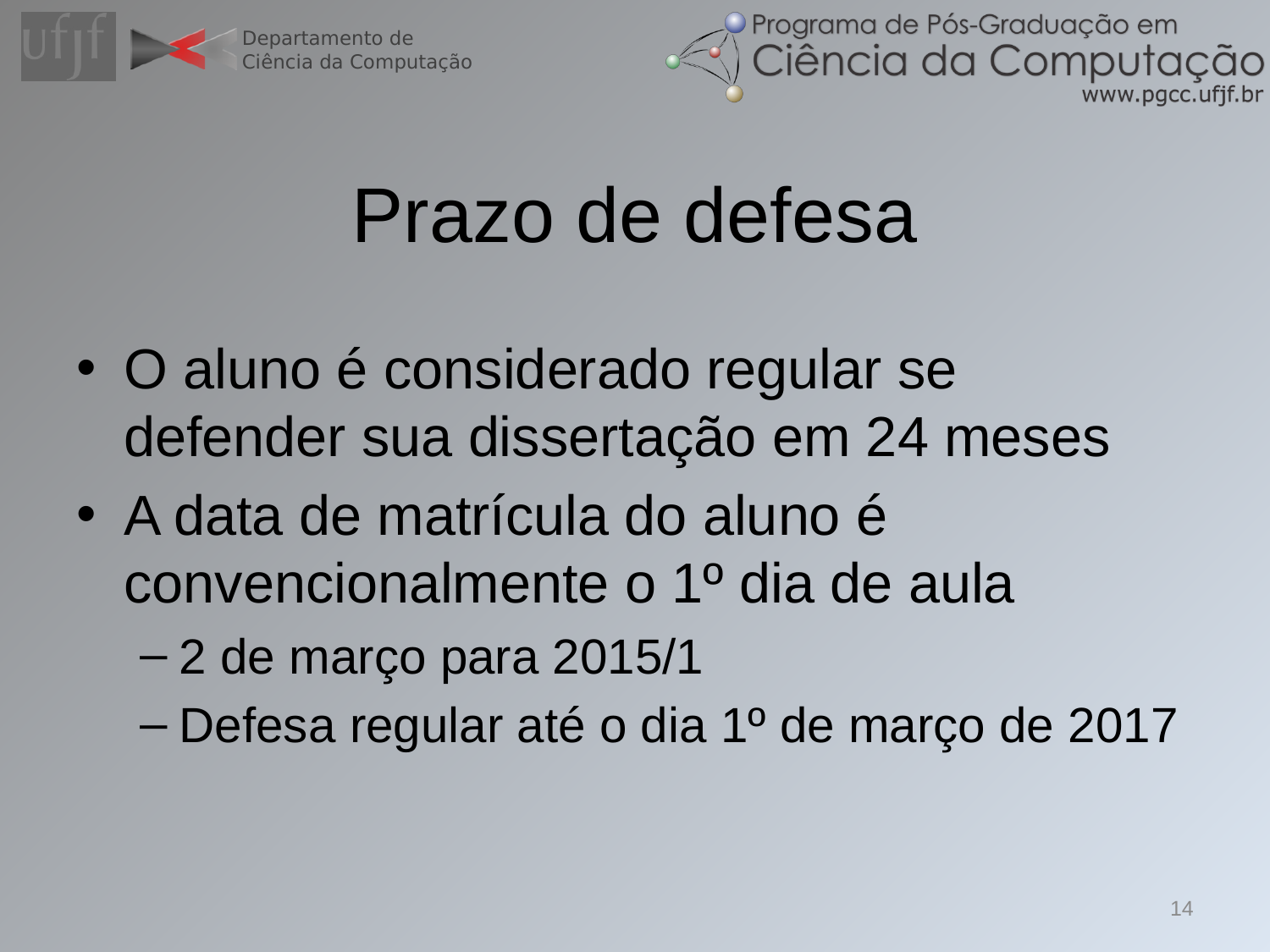

# Prazo de defesa
O aluno é considerado regular se defender sua dissertação em 24 meses
A data de matrícula do aluno é convencionalmente o 1º dia de aula
2 de março para 2015/1
Defesa regular até o dia 1º de março de 2017
14